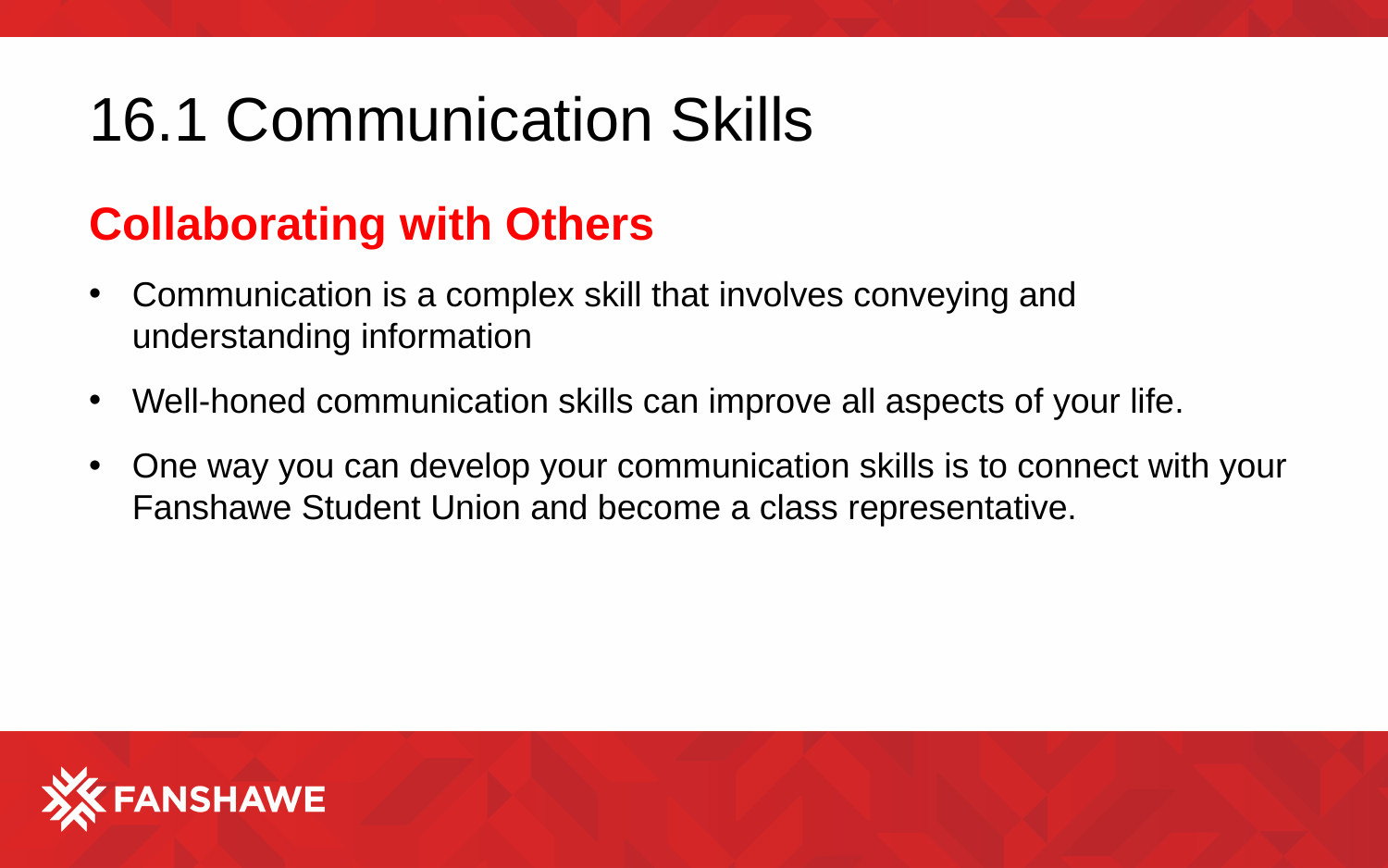

# 16.1 Communication Skills
Collaborating with Others
Communication is a complex skill that involves conveying and understanding information
Well-honed communication skills can improve all aspects of your life.
One way you can develop your communication skills is to connect with your Fanshawe Student Union and become a class representative.